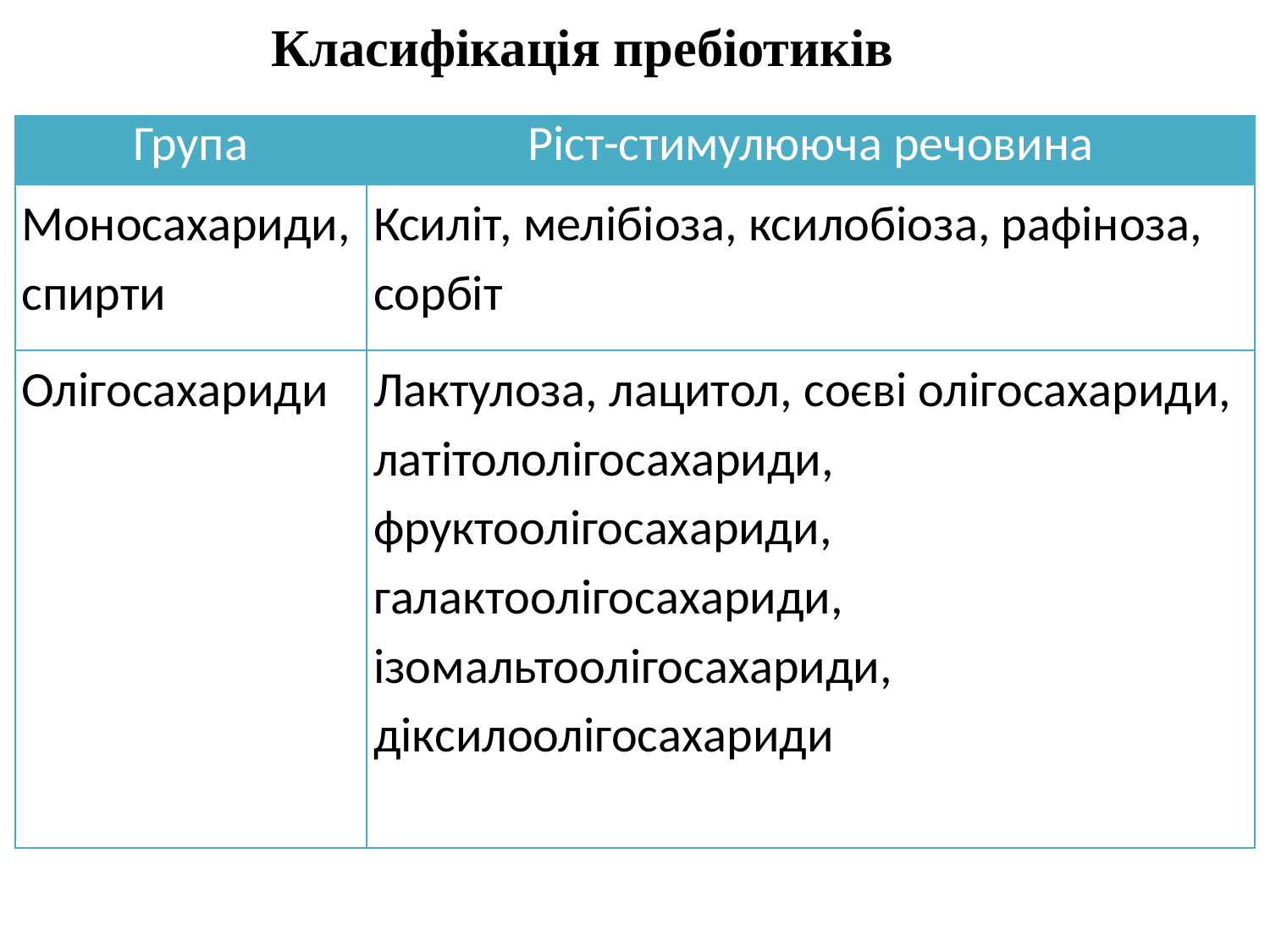

Класифікація пребіотиків
| Група | Ріст-стимулююча речовина |
| --- | --- |
| Моносахариди, спирти | Ксиліт, мелібіоза, ксилобіоза, рафіноза, сорбіт |
| Олігосахариди | Лактулоза, лацитол, соєві олігосахариди, латітололігосахариди, фруктоолігосахариди, галактоолігосахариди, ізомальтоолігосахариди, діксилоолігосахариди |